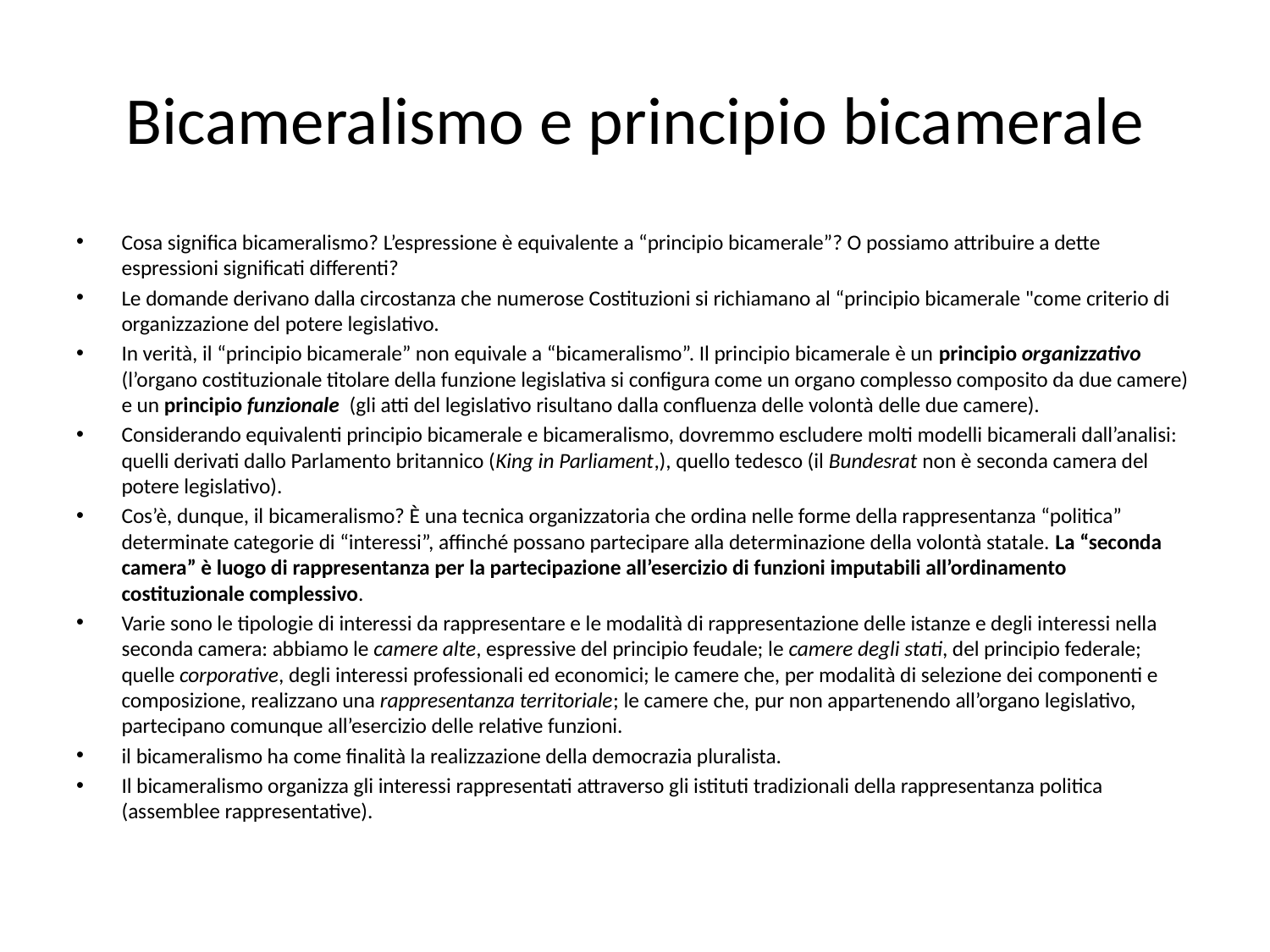

# Bicameralismo e principio bicamerale
Cosa significa bicameralismo? L’espressione è equivalente a “principio bicamerale”? O possiamo attribuire a dette espressioni significati differenti?
Le domande derivano dalla circostanza che numerose Costituzioni si richiamano al “principio bicamerale "come criterio di organizzazione del potere legislativo.
In verità, il “principio bicamerale” non equivale a “bicameralismo”. Il principio bicamerale è un principio organizzativo (l’organo costituzionale titolare della funzione legislativa si configura come un organo complesso composito da due camere) e un principio funzionale  (gli atti del legislativo risultano dalla confluenza delle volontà delle due camere).
Considerando equivalenti principio bicamerale e bicameralismo, dovremmo escludere molti modelli bicamerali dall’analisi: quelli derivati dallo Parlamento britannico (King in Parliament,), quello tedesco (il Bundesrat non è seconda camera del potere legislativo).
Cos’è, dunque, il bicameralismo? È una tecnica organizzatoria che ordina nelle forme della rappresentanza “politica” determinate categorie di “interessi”, affinché possano partecipare alla determinazione della volontà statale. La “seconda camera” è luogo di rappresentanza per la partecipazione all’esercizio di funzioni imputabili all’ordinamento costituzionale complessivo.
Varie sono le tipologie di interessi da rappresentare e le modalità di rappresentazione delle istanze e degli interessi nella seconda camera: abbiamo le camere alte, espressive del principio feudale; le camere degli stati, del principio federale; quelle corporative, degli interessi professionali ed economici; le camere che, per modalità di selezione dei componenti e composizione, realizzano una rappresentanza territoriale; le camere che, pur non appartenendo all’organo legislativo, partecipano comunque all’esercizio delle relative funzioni.
il bicameralismo ha come finalità la realizzazione della democrazia pluralista.
Il bicameralismo organizza gli interessi rappresentati attraverso gli istituti tradizionali della rappresentanza politica (assemblee rappresentative).